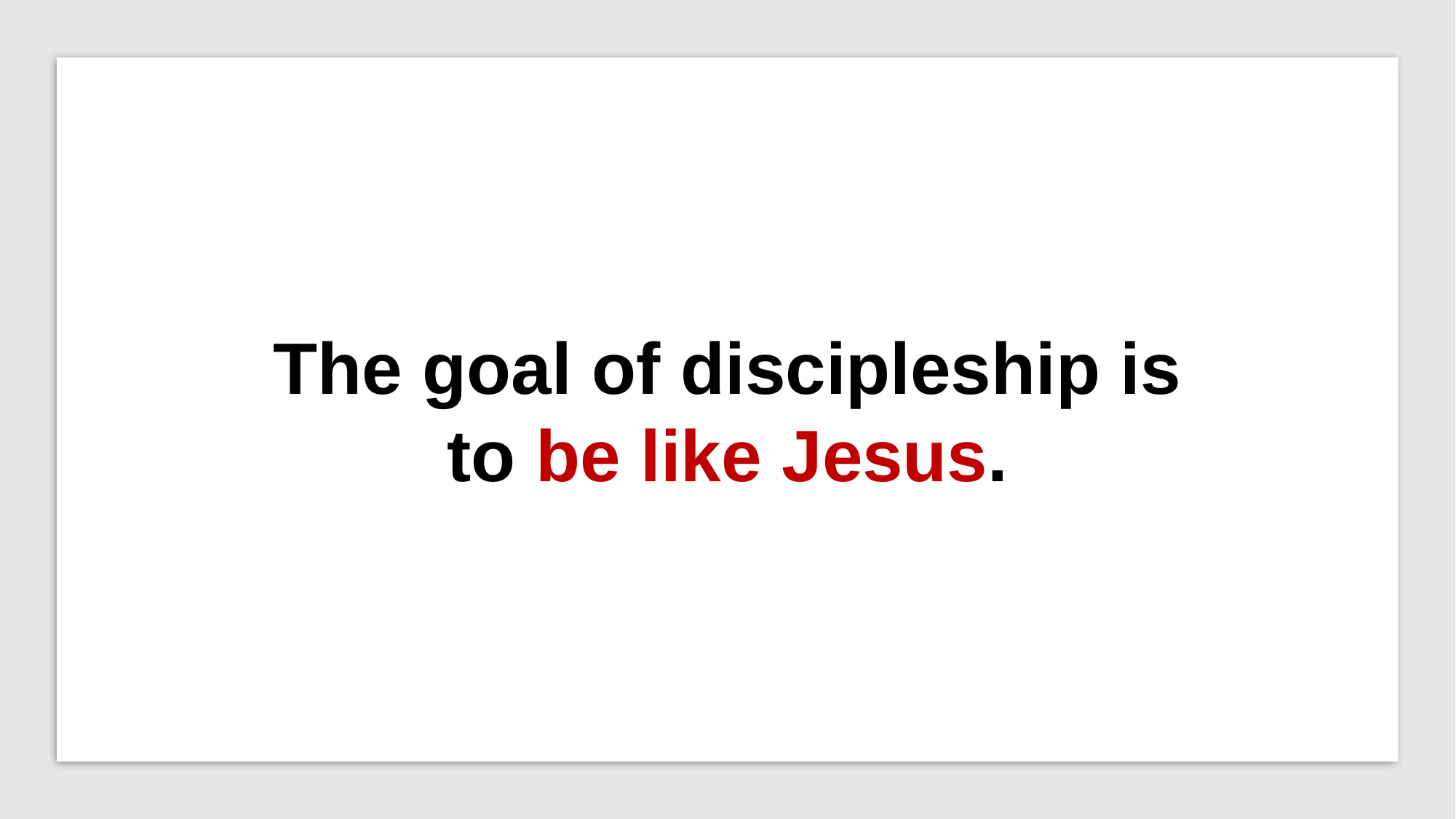

The goal of discipleship is to be like Jesus.